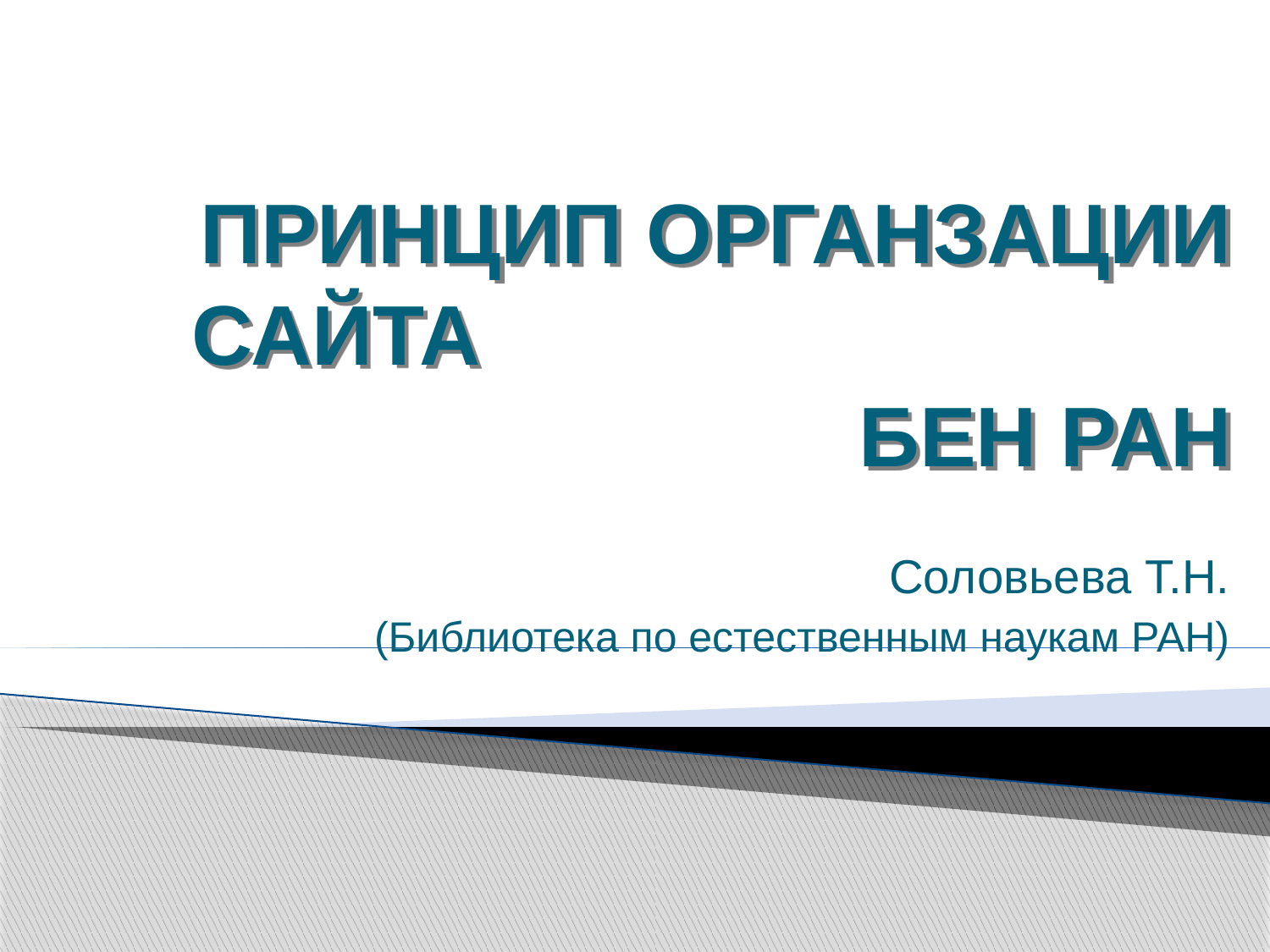

ПРИНЦИП ОРГАНЗАЦИИ САЙТА                                 БЕН РАН
Соловьева Т.Н.
(Библиотека по естественным наукам РАН)